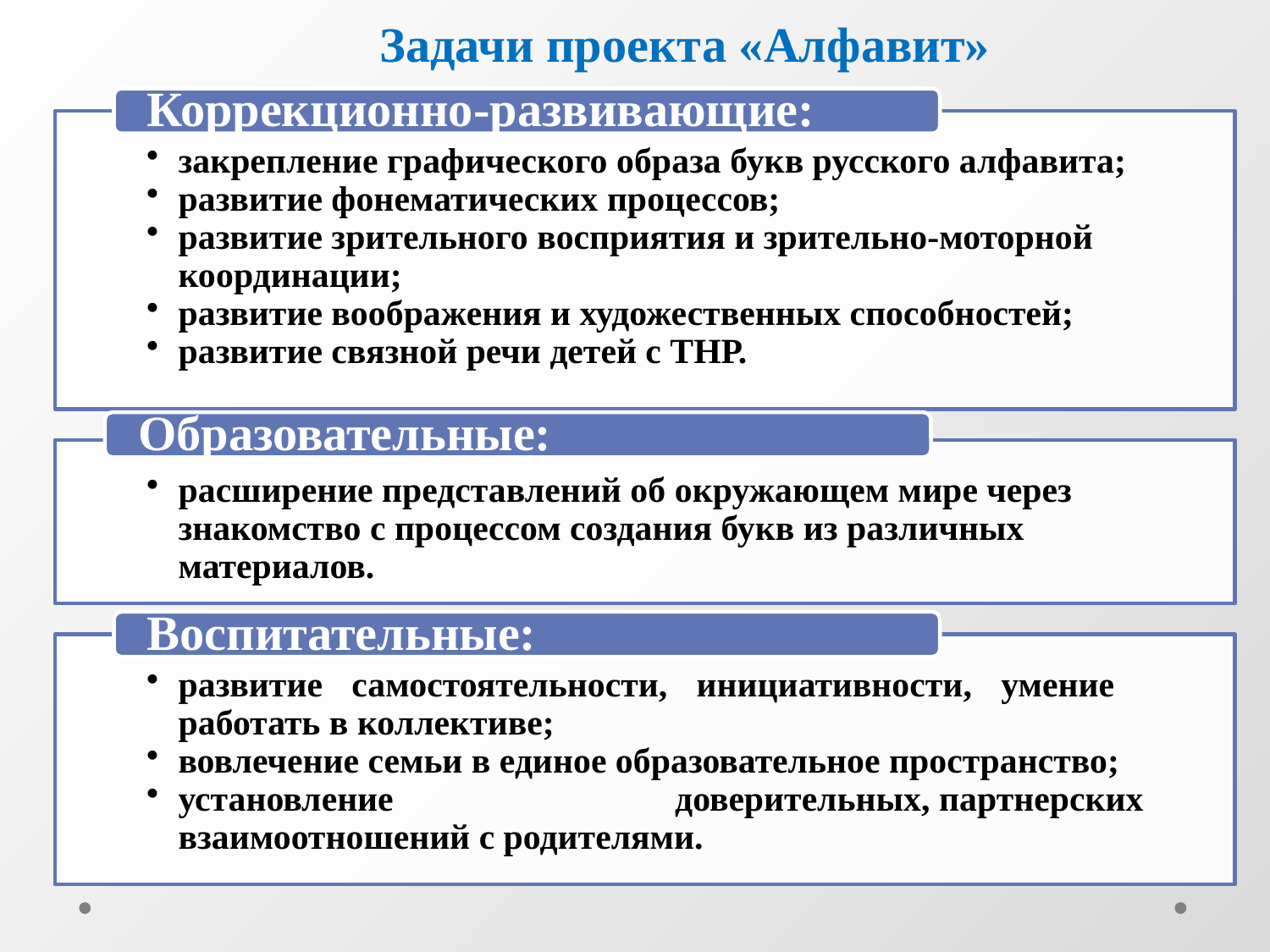

Задачи проекта «Алфавит»
Коррекционно-развивающие:
закрепление графического образа букв русского алфавита;
развитие фонематических процессов;
развитие зрительного восприятия и зрительно-моторной координации;
развитие воображения и художественных способностей;
развитие связной речи детей с ТНР.
Образовательные:
расширение представлений об окружающем мире через знакомство с процессом создания букв из различных материалов.
Воспитательные:
развитие самостоятельности, инициативности, умение  работать в коллективе;
вовлечение семьи в единое образовательное пространство;
установление доверительных, партнерских взаимоотношений с родителями.